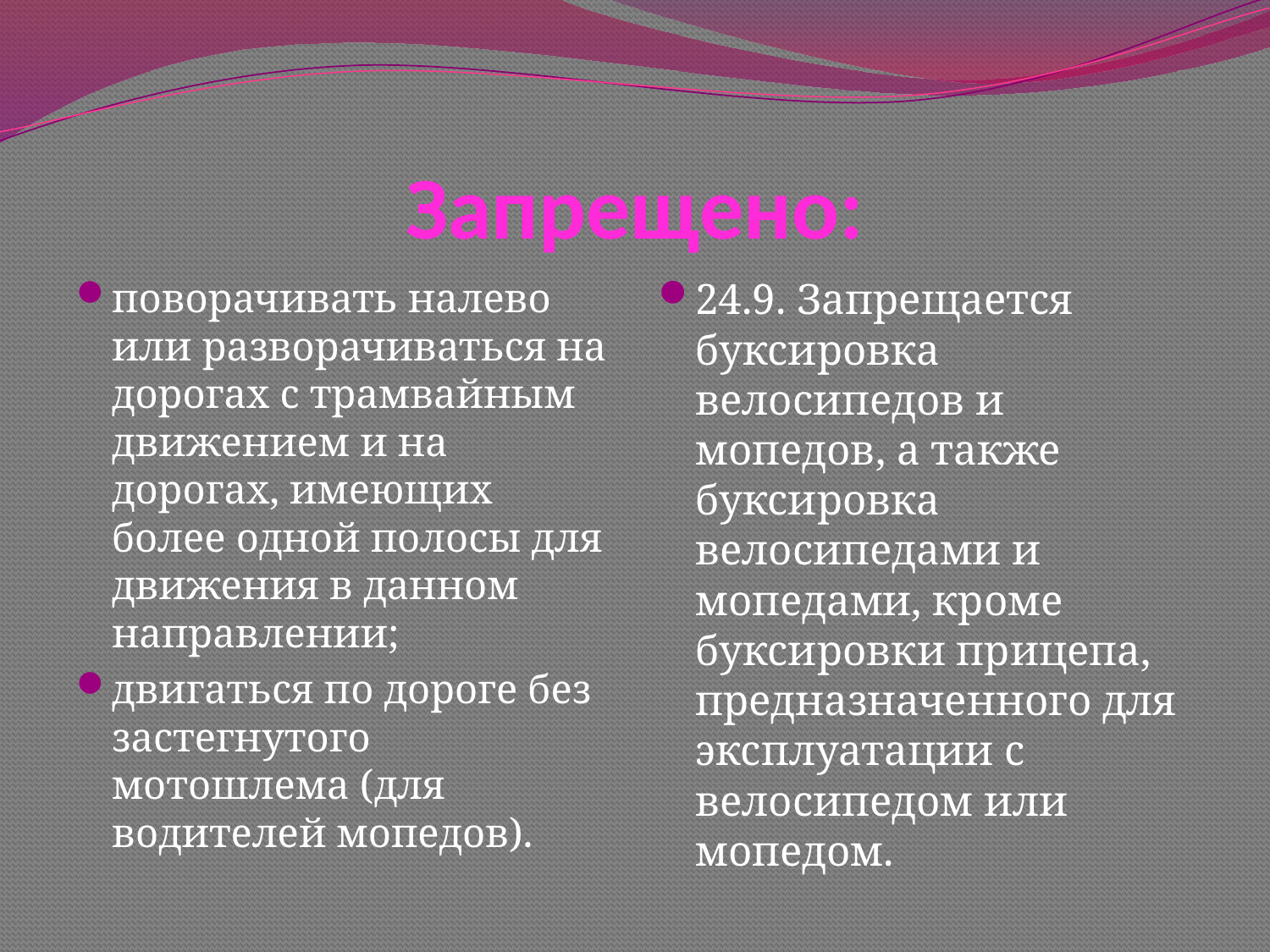

# Запрещено:
поворачивать налево или разворачиваться на дорогах с трамвайным движением и на дорогах, имеющих более одной полосы для движения в данном направлении;
двигаться по дороге без застегнутого мотошлема (для водителей мопедов).

24.9. Запрещается буксировка велосипедов и мопедов, а также буксировка велосипедами и мопедами, кроме буксировки прицепа, предназначенного для эксплуатации с велосипедом или мопедом.